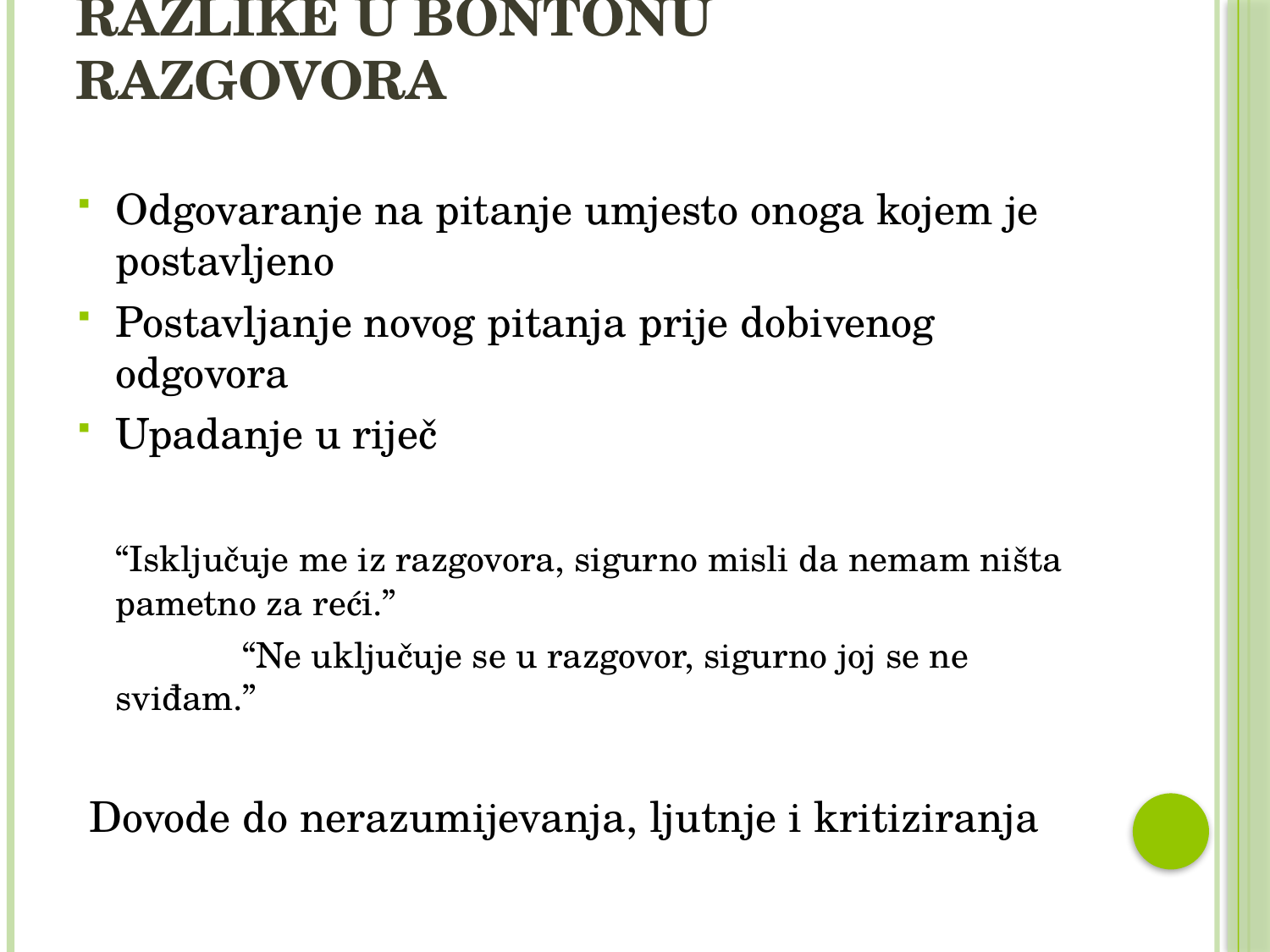

# Razlike u bontonu razgovora
Odgovaranje na pitanje umjesto onoga kojem je postavljeno
Postavljanje novog pitanja prije dobivenog odgovora
Upadanje u riječ

	“Isključuje me iz razgovora, sigurno misli da nemam ništa pametno za reći.”
		“Ne uključuje se u razgovor, sigurno joj se ne sviđam.”

 Dovode do nerazumijevanja, ljutnje i kritiziranja